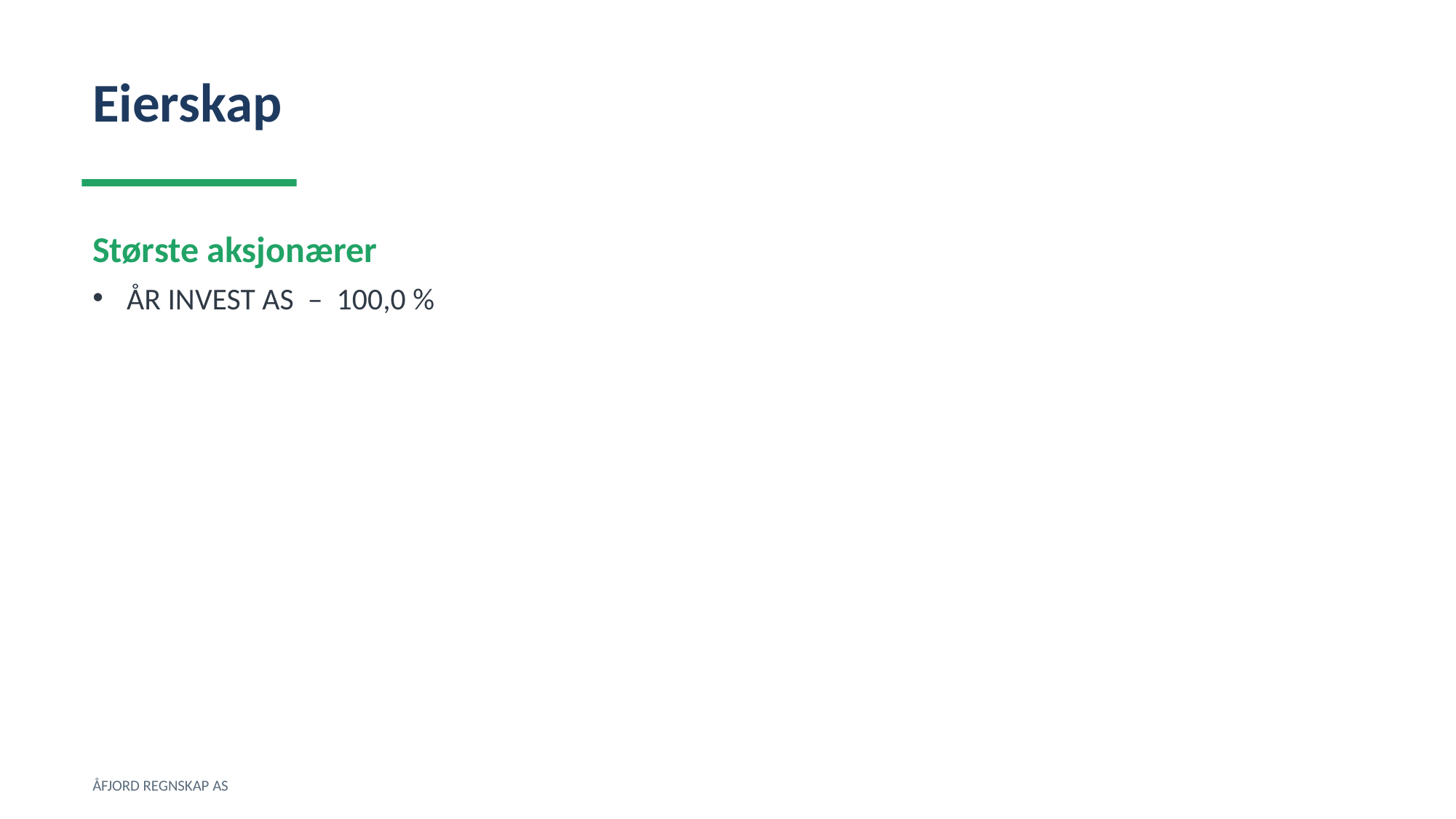

Eierskap

Største aksjonærer
ÅR INVEST AS  –  100,0 %
ÅFJORD REGNSKAP AS